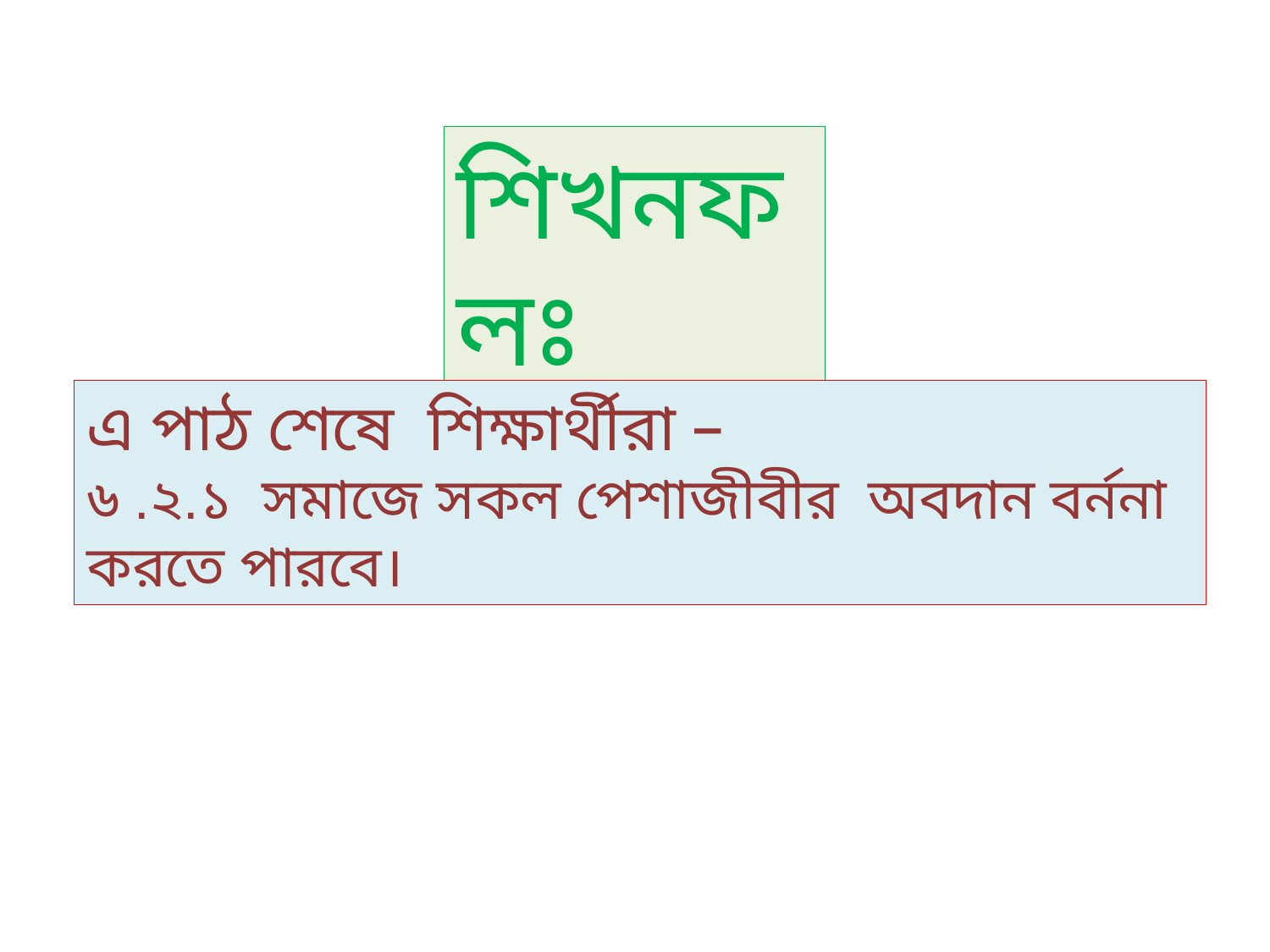

শিখনফলঃ
এ পাঠ শেষে  শিক্ষার্থীরা –
৬ .২.১  সমাজে সকল পেশাজীবীর  অবদান বর্ননা করতে পারবে।